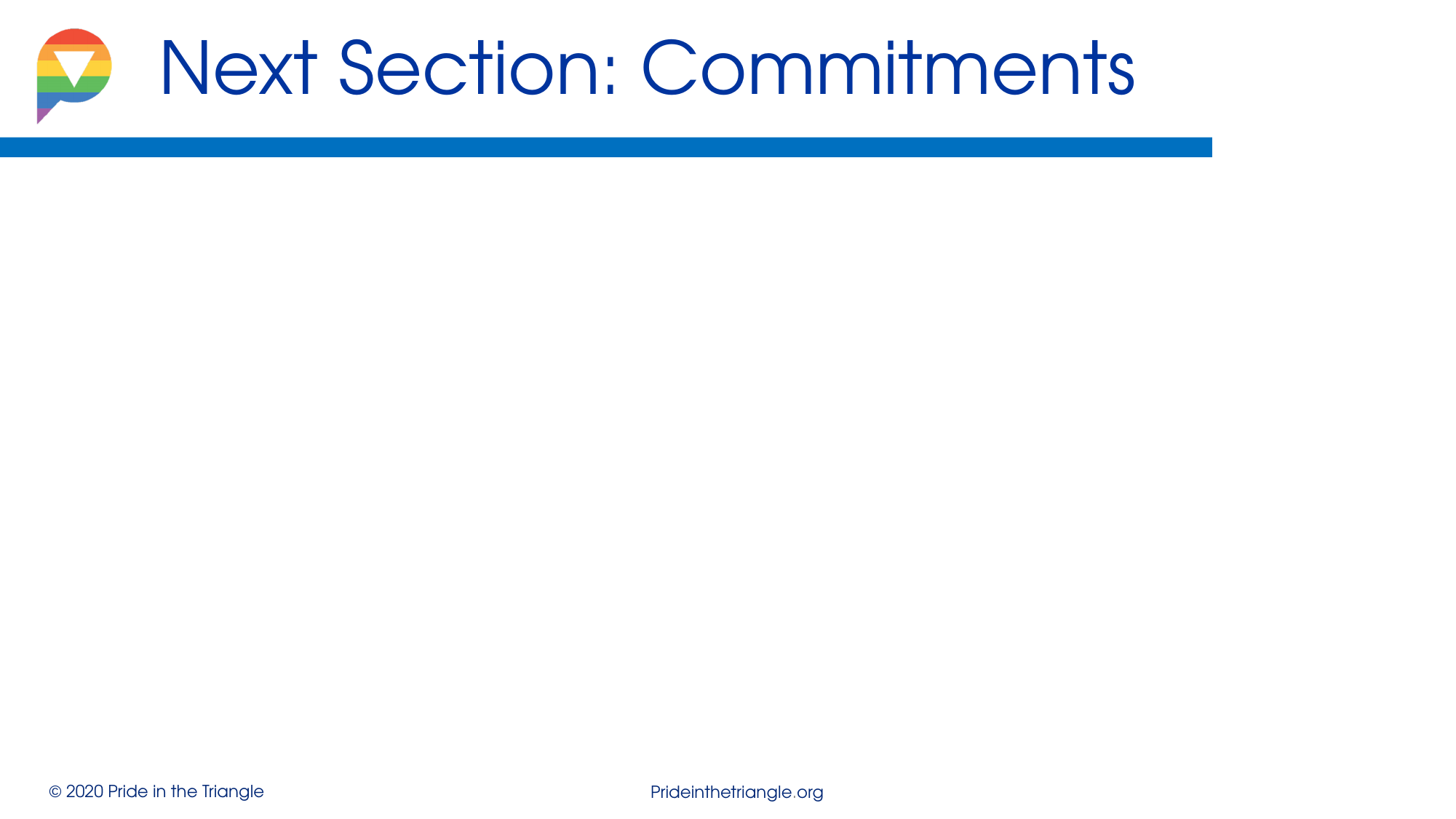

Next Section: Commitments

© Pride in the Triangle 2019
11
Prideinthetriangle.org
© 2020 Pride in the Triangle